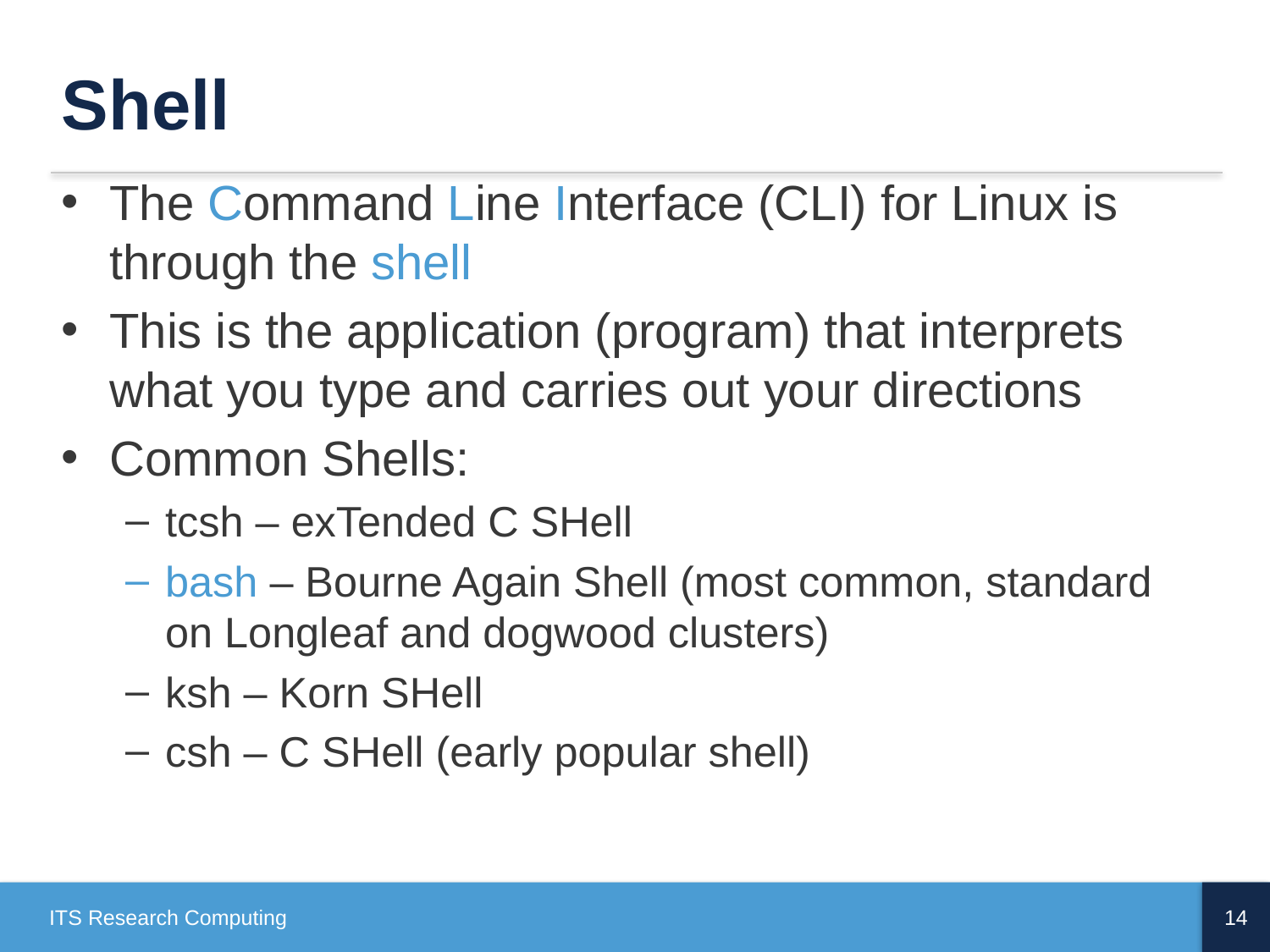

# Shell
The Command Line Interface (CLI) for Linux is through the shell
This is the application (program) that interprets what you type and carries out your directions
Common Shells:
tcsh – exTended C SHell
bash – Bourne Again Shell (most common, standard on Longleaf and dogwood clusters)
ksh – Korn SHell
csh – C SHell (early popular shell)

ITS Research Computing
14